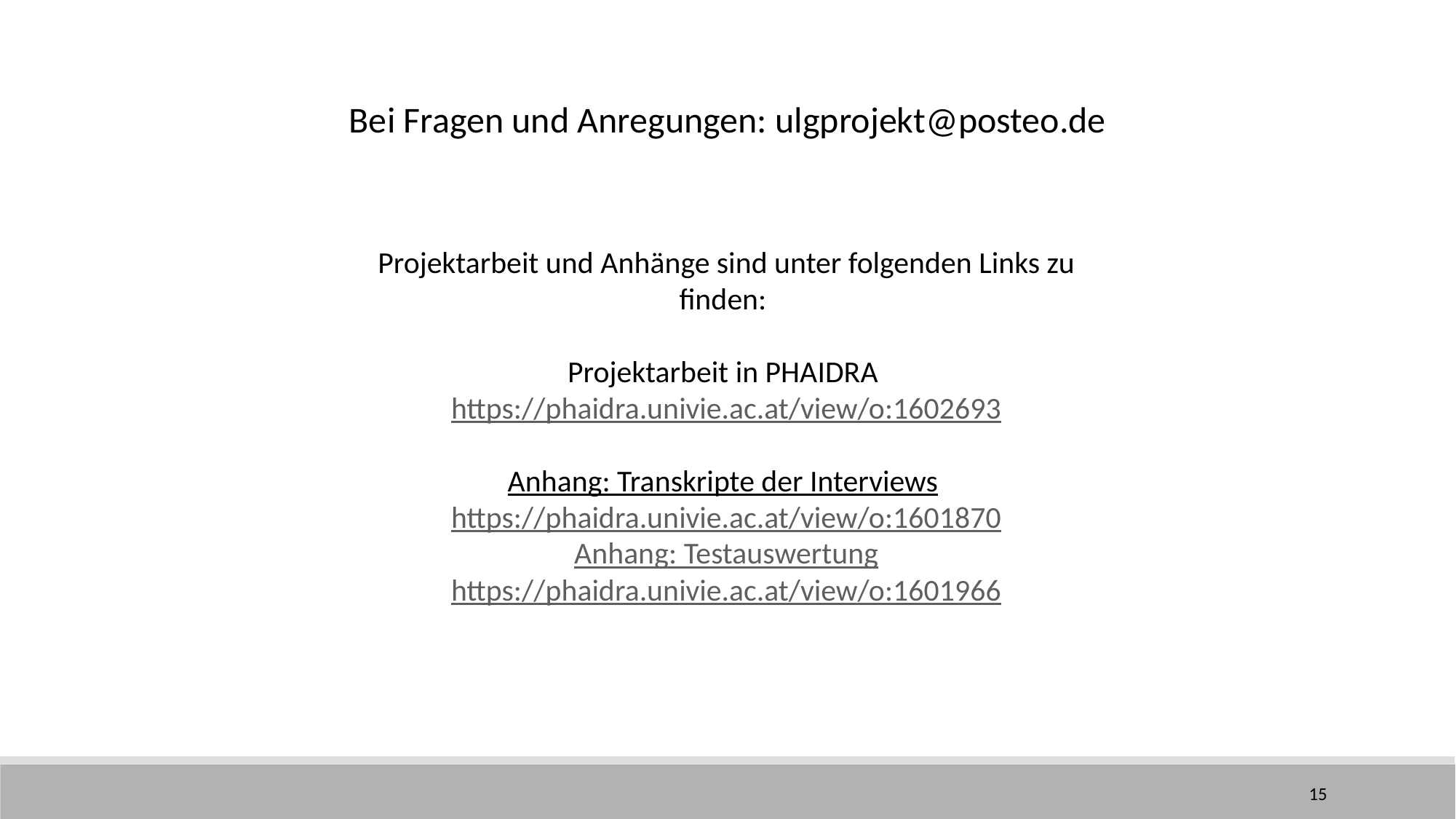

Bei Fragen und Anregungen: ulgprojekt@posteo.de
Projektarbeit und Anhänge sind unter folgenden Links zu finden:

Projektarbeit in PHAIDRA https://phaidra.univie.ac.at/view/o:1602693

Anhang: Transkripte der Interviews https://phaidra.univie.ac.at/view/o:1601870
Anhang: Testauswertung
https://phaidra.univie.ac.at/view/o:1601966

15